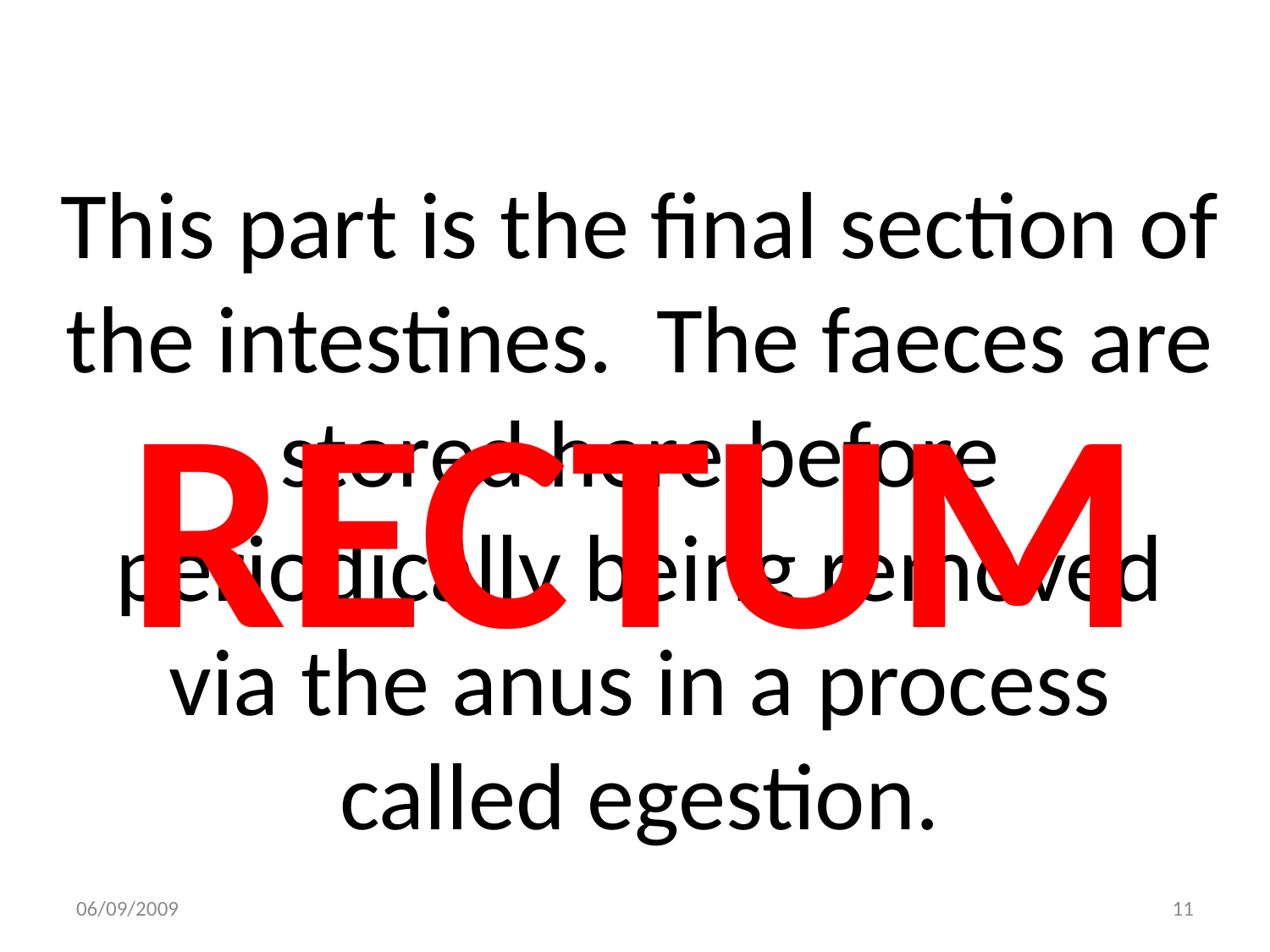

# This part is the final section of the intestines.  The faeces are stored here before periodically being removed via the anus in a process called egestion.
RECTUM
06/09/2009
11